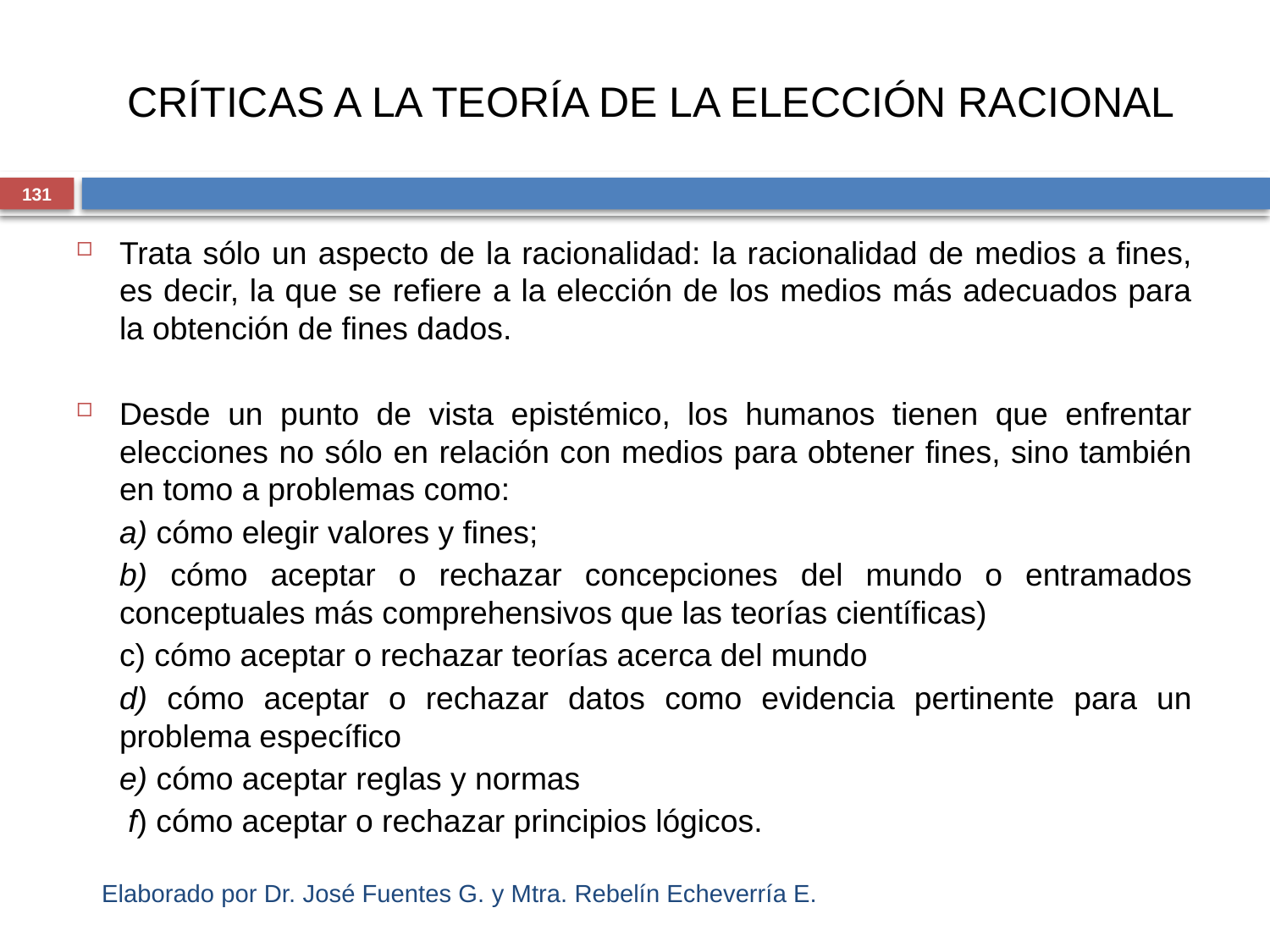

# CRÍTICAS A LA TEORÍA DE LA ELECCIÓN RACIONAL
131
Trata sólo un aspecto de la racionalidad: la racionalidad de medios a fines, es decir, la que se refiere a la elección de los medios más adecuados para la obtención de fines dados.

Desde un punto de vista epistémico, los humanos tienen que enfrentar elecciones no sólo en relación con medios para obtener fines, sino también en tomo a problemas como:
	a) cómo elegir valores y fines;
	b) cómo aceptar o rechazar concepciones del mundo o entramados conceptuales más comprehensivos que las teorías científicas)
	c) cómo aceptar o rechazar teorías acerca del mundo
	d) cómo aceptar o rechazar datos como evidencia pertinente para un problema específico
	e) cómo aceptar reglas y normas
	 f) cómo aceptar o rechazar principios lógicos.

Elaborado por Dr. José Fuentes G. y Mtra. Rebelín Echeverría E.